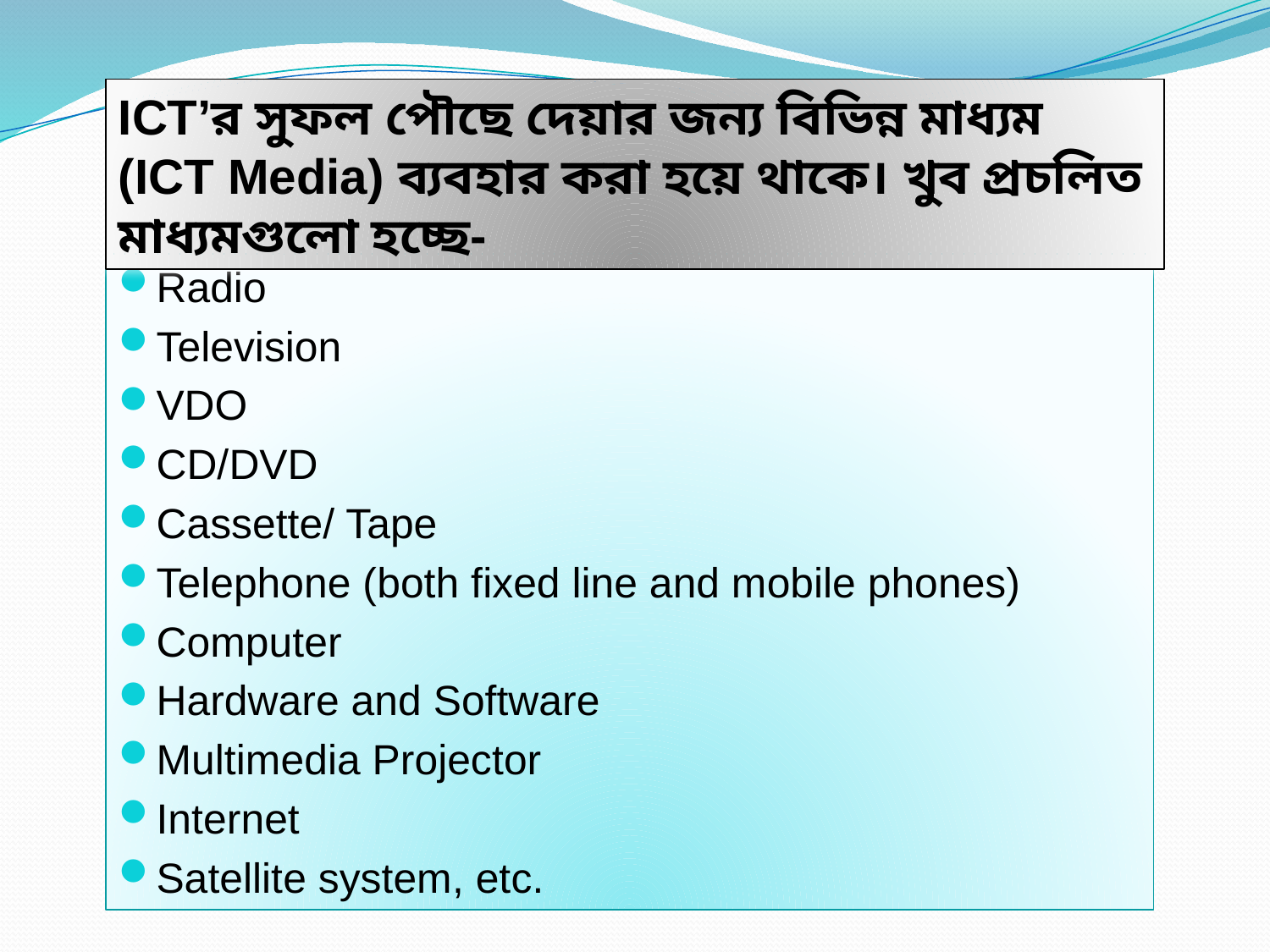

ICT’র সুফল পৌছে দেয়ার জন্য বিভিন্ন মাধ্যম (ICT Media) ব্যবহার করা হয়ে থাকে। খুব প্রচলিত মাধ্যমগুলো হচ্ছে-
Radio
Television
VDO
CD/DVD
Cassette/ Tape
Telephone (both fixed line and mobile phones)
Computer
Hardware and Software
Multimedia Projector
Internet
Satellite system, etc.